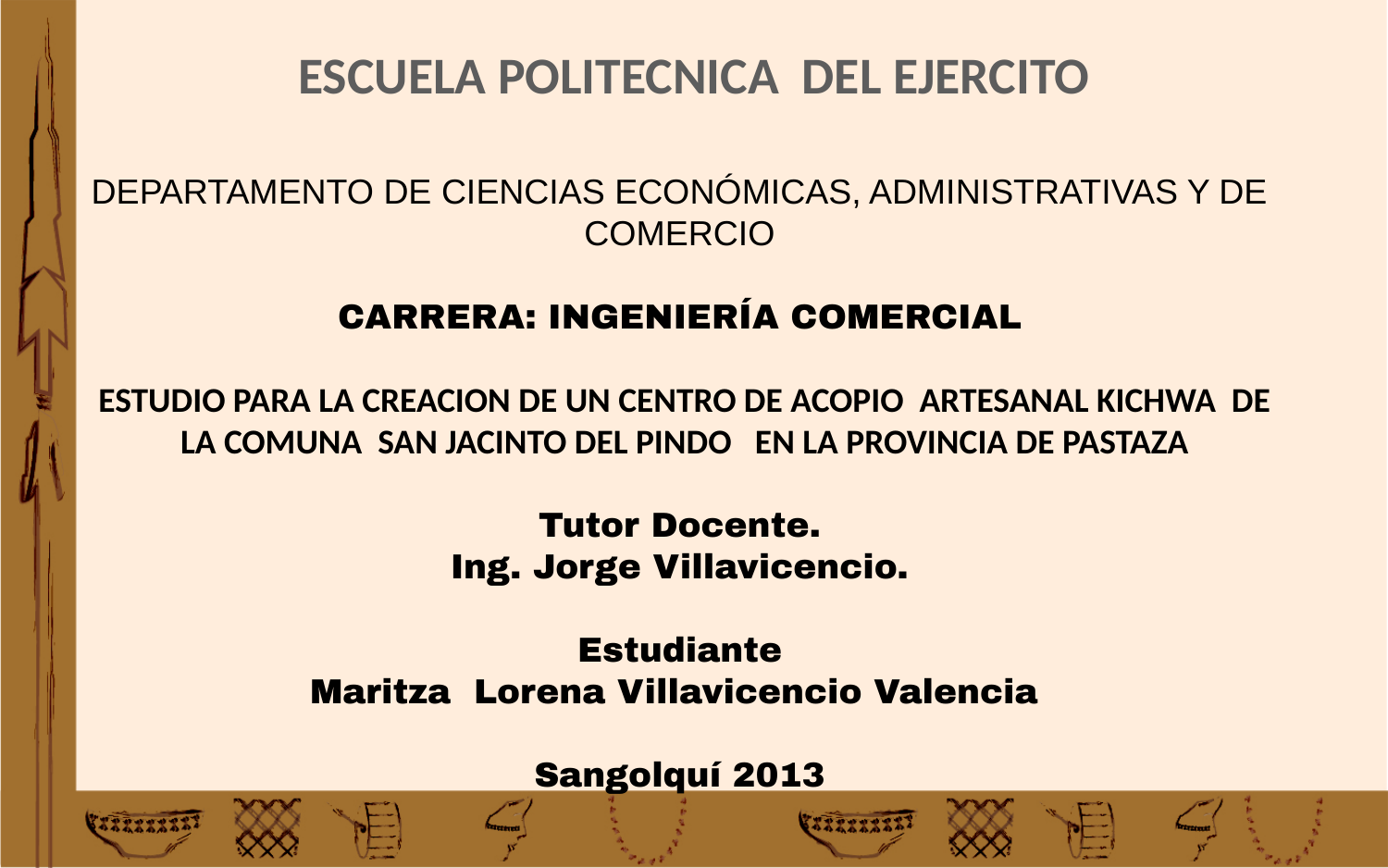

DEPARTAMENTO DE CIENCIAS ECONÓMICAS, ADMINISTRATIVAS Y DE COMERCIO

CARRERA: INGENIERÍA COMERCIAL

ESTUDIO PARA LA CREACION DE UN CENTRO DE ACOPIO  ARTESANAL KICHWA  DE LA COMUNA  SAN JACINTO DEL PINDO   EN LA PROVINCIA DE PASTAZA

Tutor Docente.
Ing. Jorge Villavicencio.

Estudiante
Maritza  Lorena Villavicencio Valencia

Sangolquí 2013

# ESCUELA POLITECNICA  DEL EJERCITO